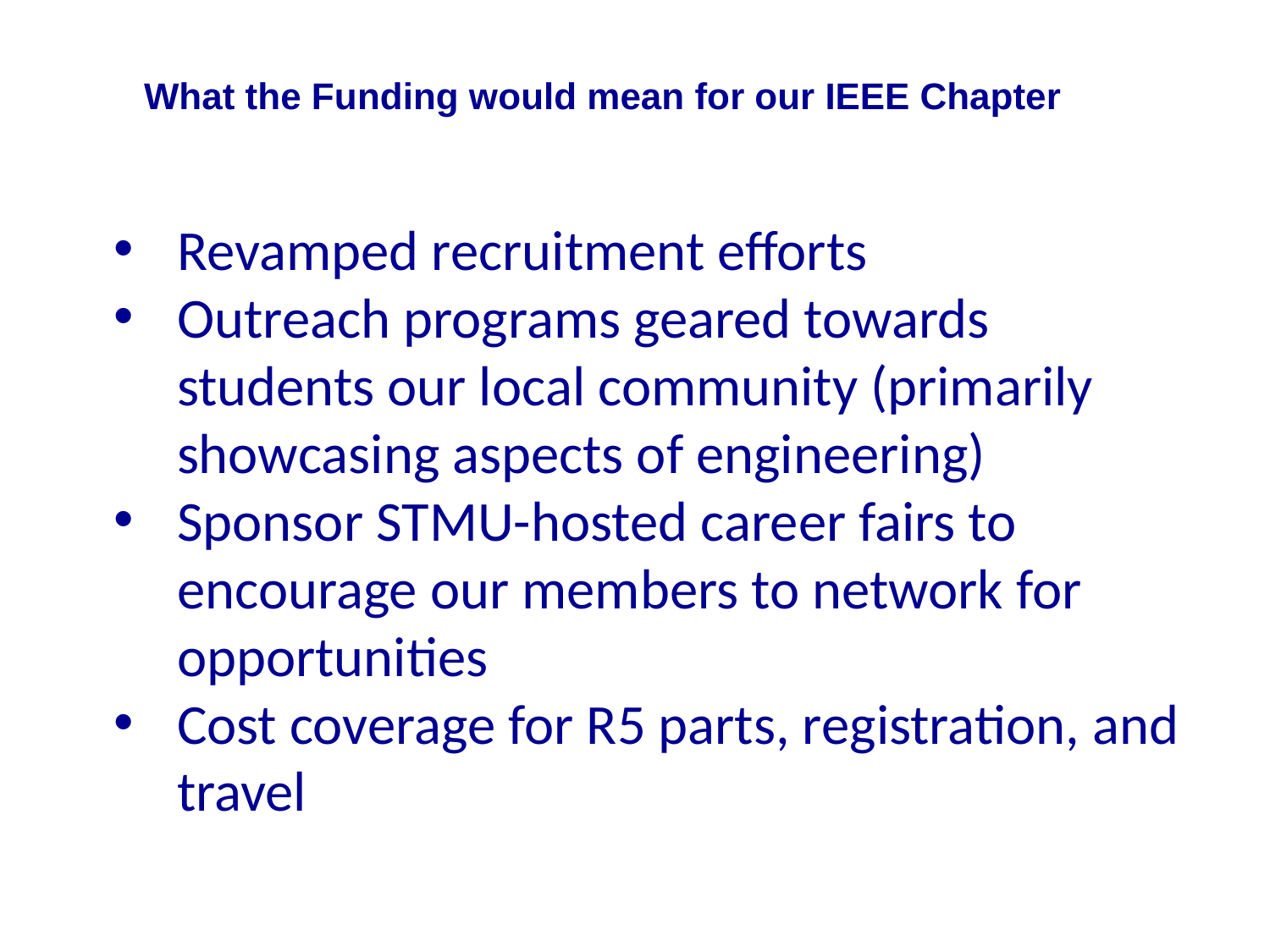

# What the Funding would mean for our IEEE Chapter
Revamped recruitment efforts
Outreach programs geared towards students our local community (primarily showcasing aspects of engineering)
Sponsor STMU-hosted career fairs to encourage our members to network for opportunities
Cost coverage for R5 parts, registration, and travel